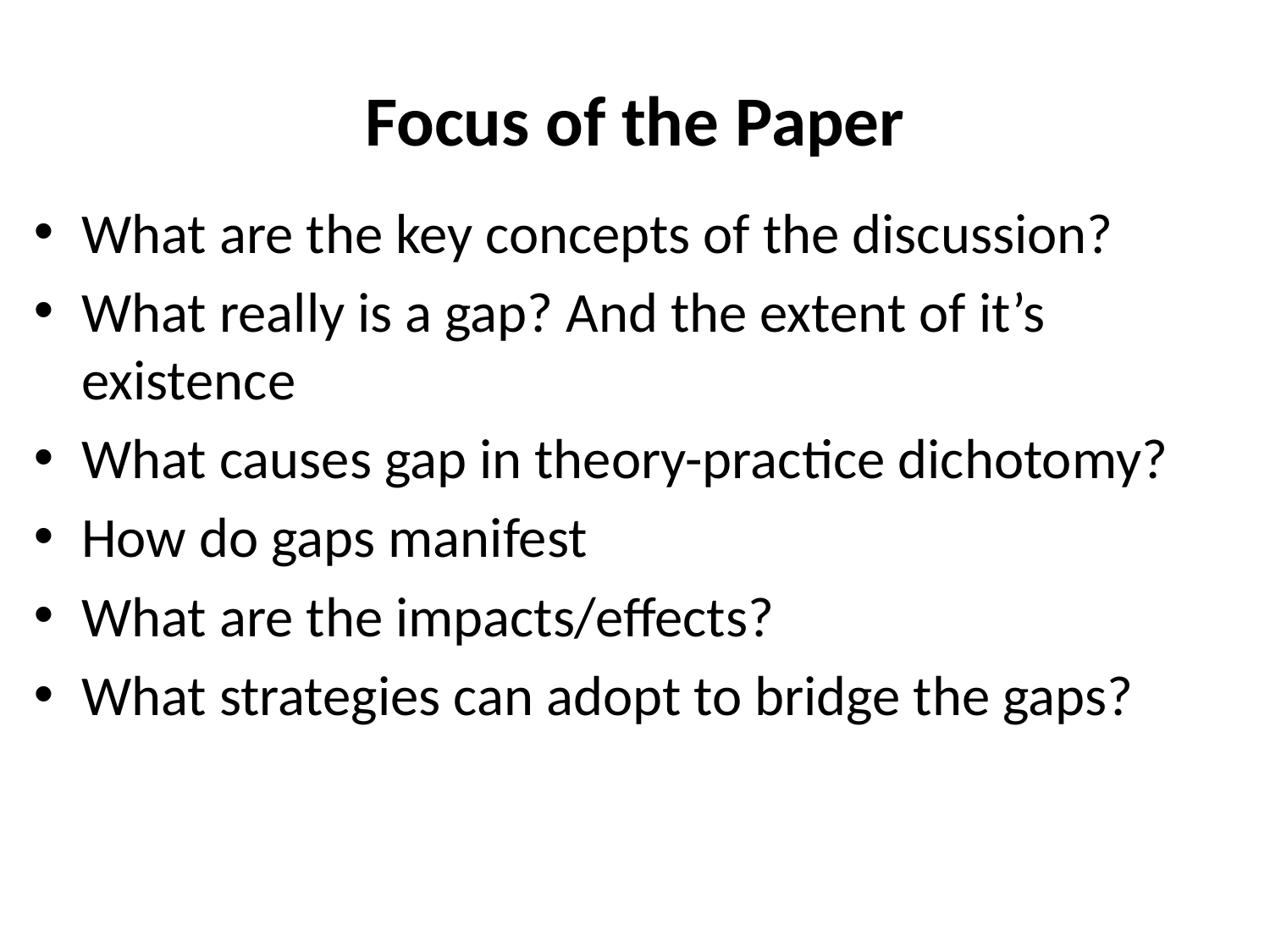

# Focus of the Paper
What are the key concepts of the discussion?
What really is a gap? And the extent of it’s existence
What causes gap in theory-practice dichotomy?
How do gaps manifest
What are the impacts/effects?
What strategies can adopt to bridge the gaps?